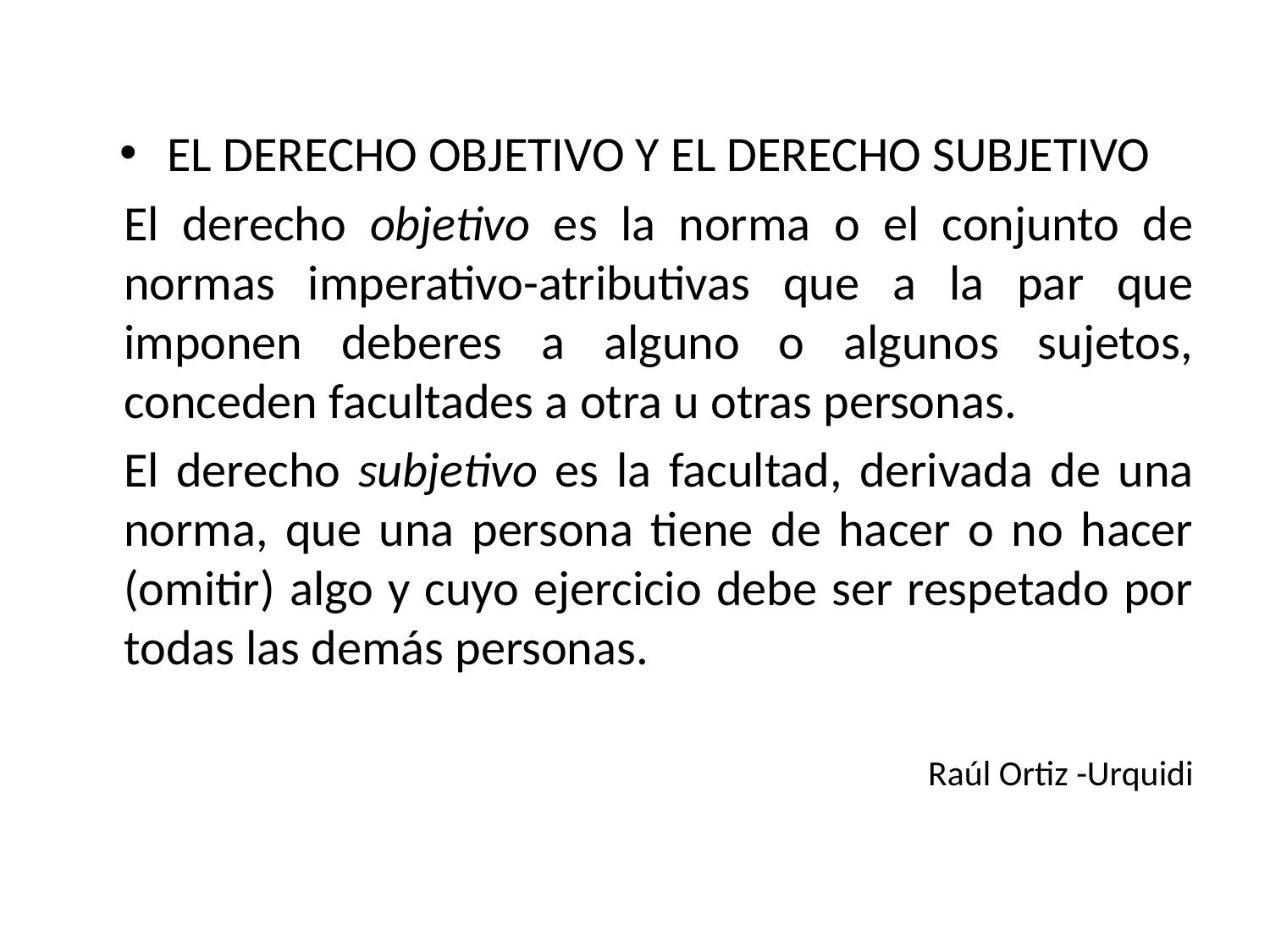

EL DERECHO OBJETIVO Y EL DERECHO SUBJETIVO
	El derecho objetivo es la norma o el conjunto de normas imperativo-atributivas que a la par que imponen deberes a alguno o algunos sujetos, conceden facultades a otra u otras personas.
	El derecho subjetivo es la facultad, derivada de una norma, que una persona tiene de hacer o no hacer (omitir) algo y cuyo ejercicio debe ser respetado por todas las demás personas.

Raúl Ortiz -Urquidi